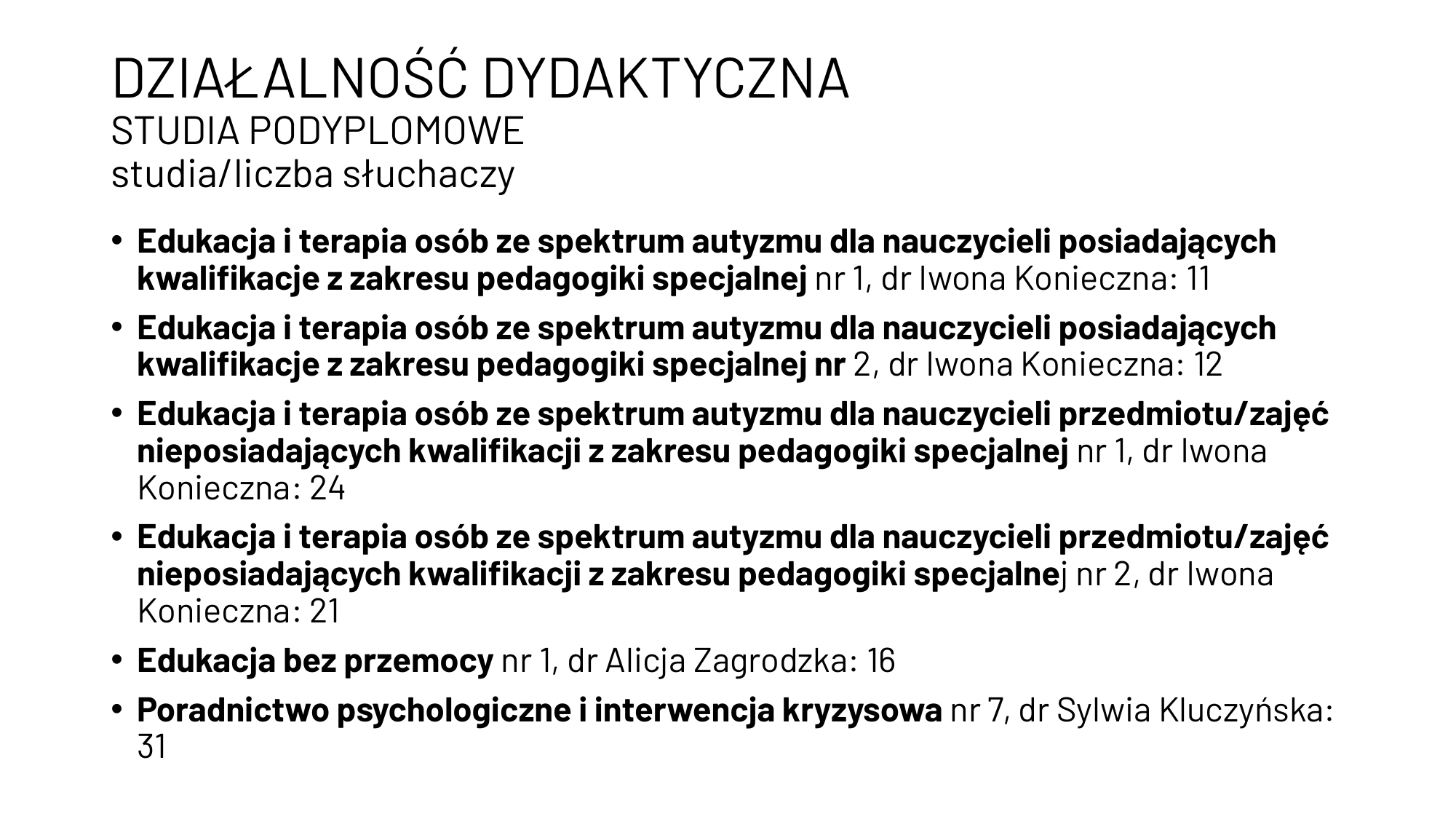

# DZIAŁALNOŚĆ DYDAKTYCZNA STUDIA PODYPLOMOWE studia/liczba słuchaczy
Edukacja i terapia osób ze spektrum autyzmu dla nauczycieli posiadających kwalifikacje z zakresu pedagogiki specjalnej nr 1, dr Iwona Konieczna: 11
Edukacja i terapia osób ze spektrum autyzmu dla nauczycieli posiadających kwalifikacje z zakresu pedagogiki specjalnej nr 2, dr Iwona Konieczna: 12
Edukacja i terapia osób ze spektrum autyzmu dla nauczycieli przedmiotu/zajęć nieposiadających kwalifikacji z zakresu pedagogiki specjalnej nr 1, dr Iwona Konieczna: 24
Edukacja i terapia osób ze spektrum autyzmu dla nauczycieli przedmiotu/zajęć nieposiadających kwalifikacji z zakresu pedagogiki specjalnej nr 2, dr Iwona Konieczna: 21
Edukacja bez przemocy nr 1, dr Alicja Zagrodzka: 16
Poradnictwo psychologiczne i interwencja kryzysowa nr 7, dr Sylwia Kluczyńska: 31